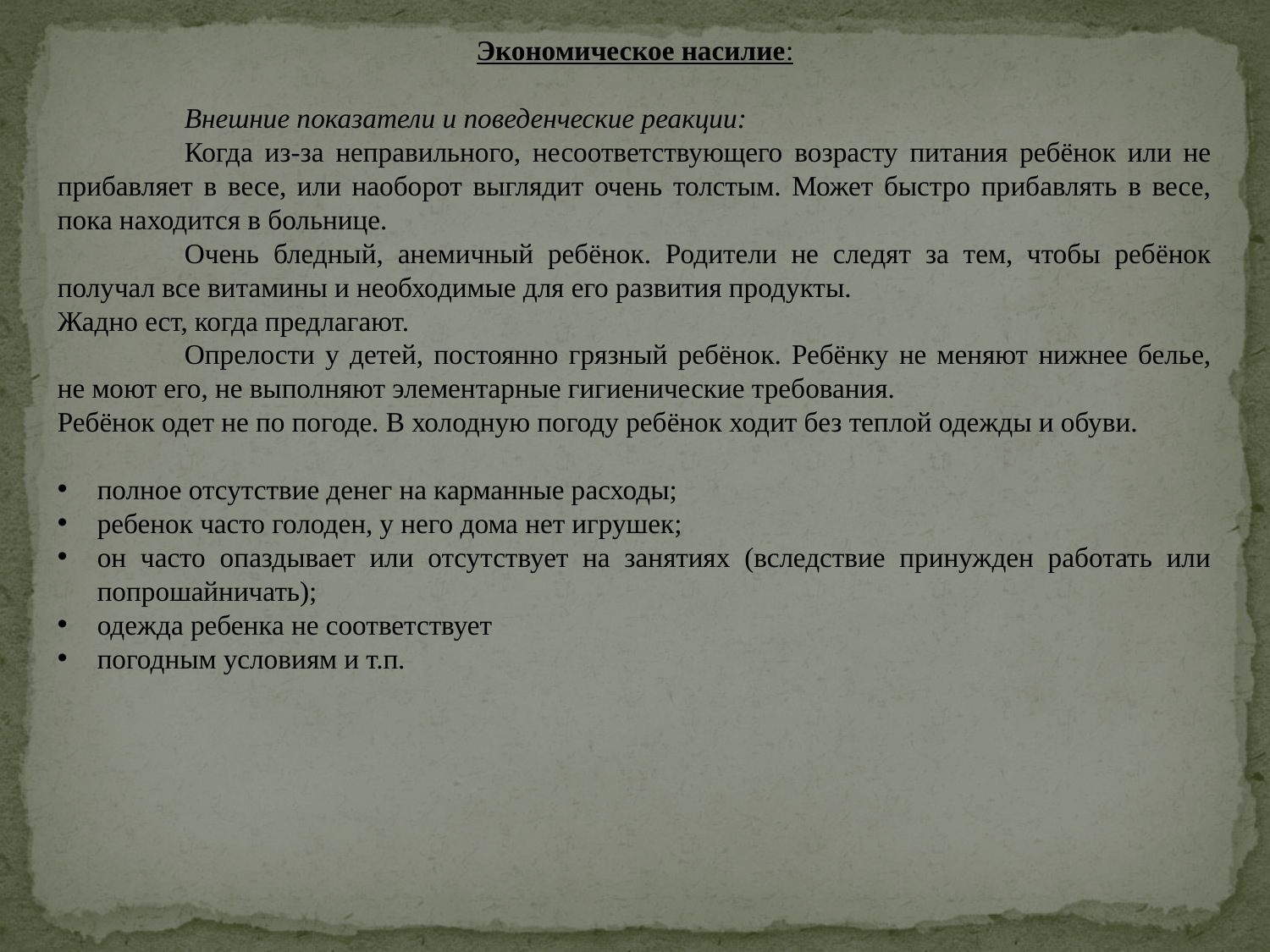

Экономическое насилие:

	Внешние показатели и поведенческие реакции:
	Когда из-за неправильного, несоответствующего возрасту питания ребёнок или не прибавляет в весе, или наоборот выглядит очень толстым. Может быстро прибавлять в весе, пока находится в больнице.
	Очень бледный, анемичный ребёнок. Родители не следят за тем, чтобы ребёнок получал все витамины и необходимые для его развития продукты.
Жадно ест, когда предлагают.
	Опрелости у детей, постоянно грязный ребёнок. Ребёнку не меняют нижнее белье, не моют его, не выполняют элементарные гигиенические требования.
Ребёнок одет не по погоде. В холодную погоду ребёнок ходит без теплой одежды и обуви.

полное отсутствие денег на карманные расходы;
ребенок часто голоден, у него дома нет игрушек;
он часто опаздывает или отсутствует на занятиях (вследствие принужден работать или попрошайничать);
одежда ребенка не соответствует
погодным условиям и т.п.